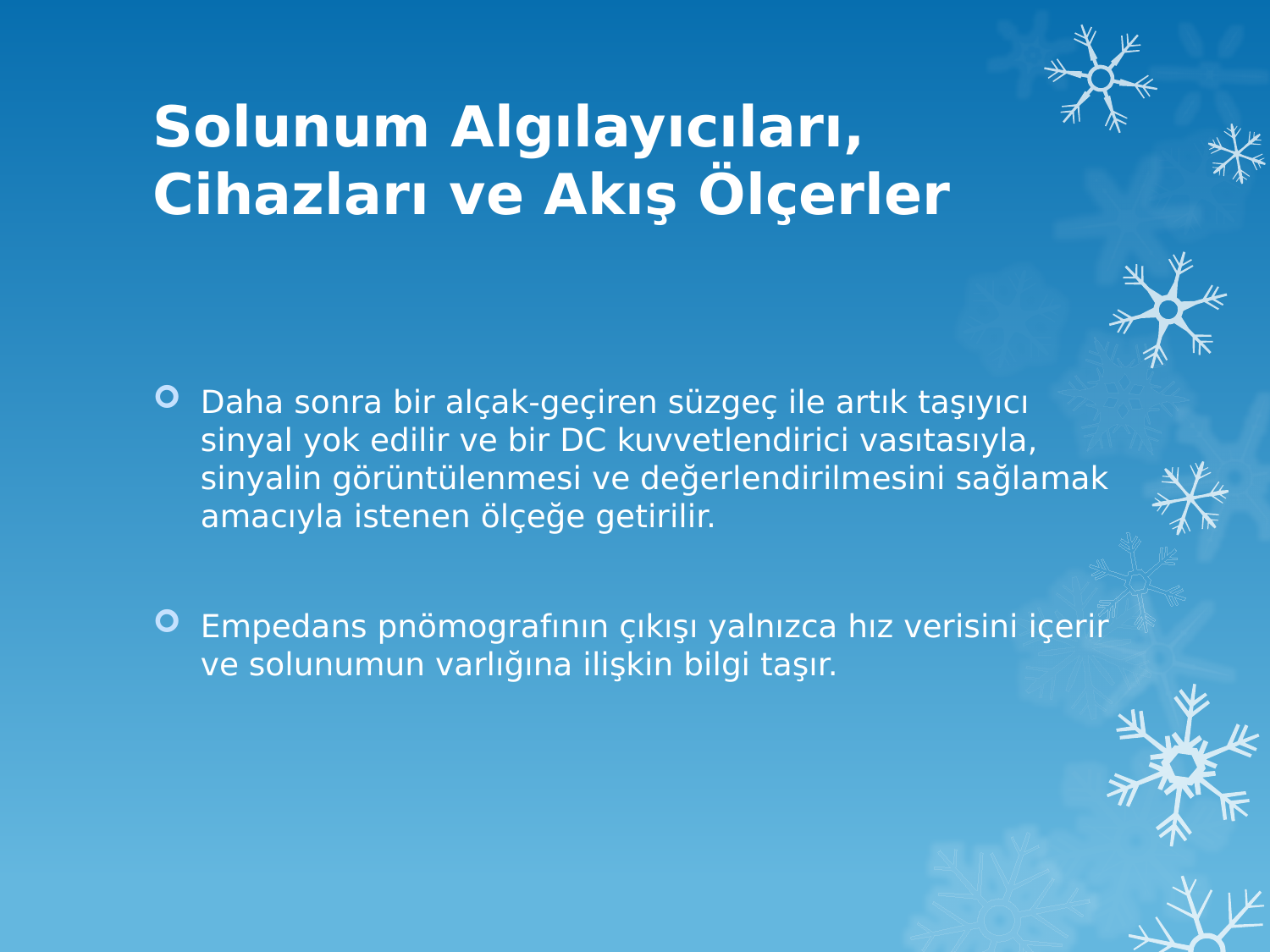

# Solunum Algılayıcıları, Cihazları ve Akış Ölçerler
Daha sonra bir alçak-geçiren süzgeç ile artık taşıyıcı sinyal yok edilir ve bir DC kuvvetlendirici vasıtasıyla, sinyalin görüntülenmesi ve değerlendirilmesini sağlamak amacıyla istenen ölçeğe getirilir.

Empedans pnömografının çıkışı yalnızca hız verisini içerir ve solunumun varlığına ilişkin bilgi taşır.